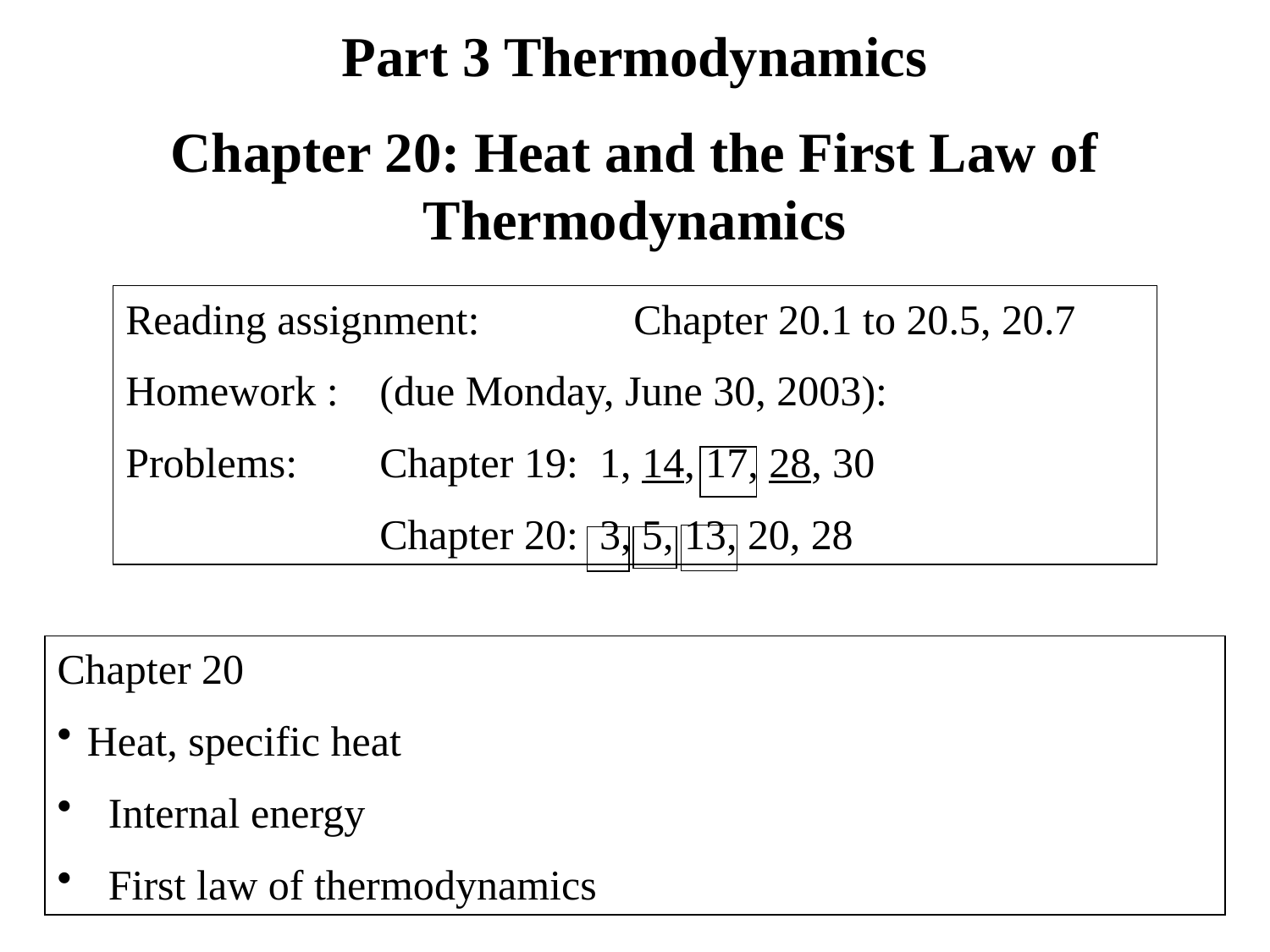

Part 3 Thermodynamics
Chapter 20: Heat and the First Law of Thermodynamics
Reading assignment: 		Chapter 20.1 to 20.5, 20.7
Homework :	(due Monday, June 30, 2003):
Problems:	Chapter 19:  1, 14, 17, 28, 30
		Chapter 20:  3, 5, 13, 20, 28

Chapter 20
Heat, specific heat
  Internal energy
  First law of thermodynamics